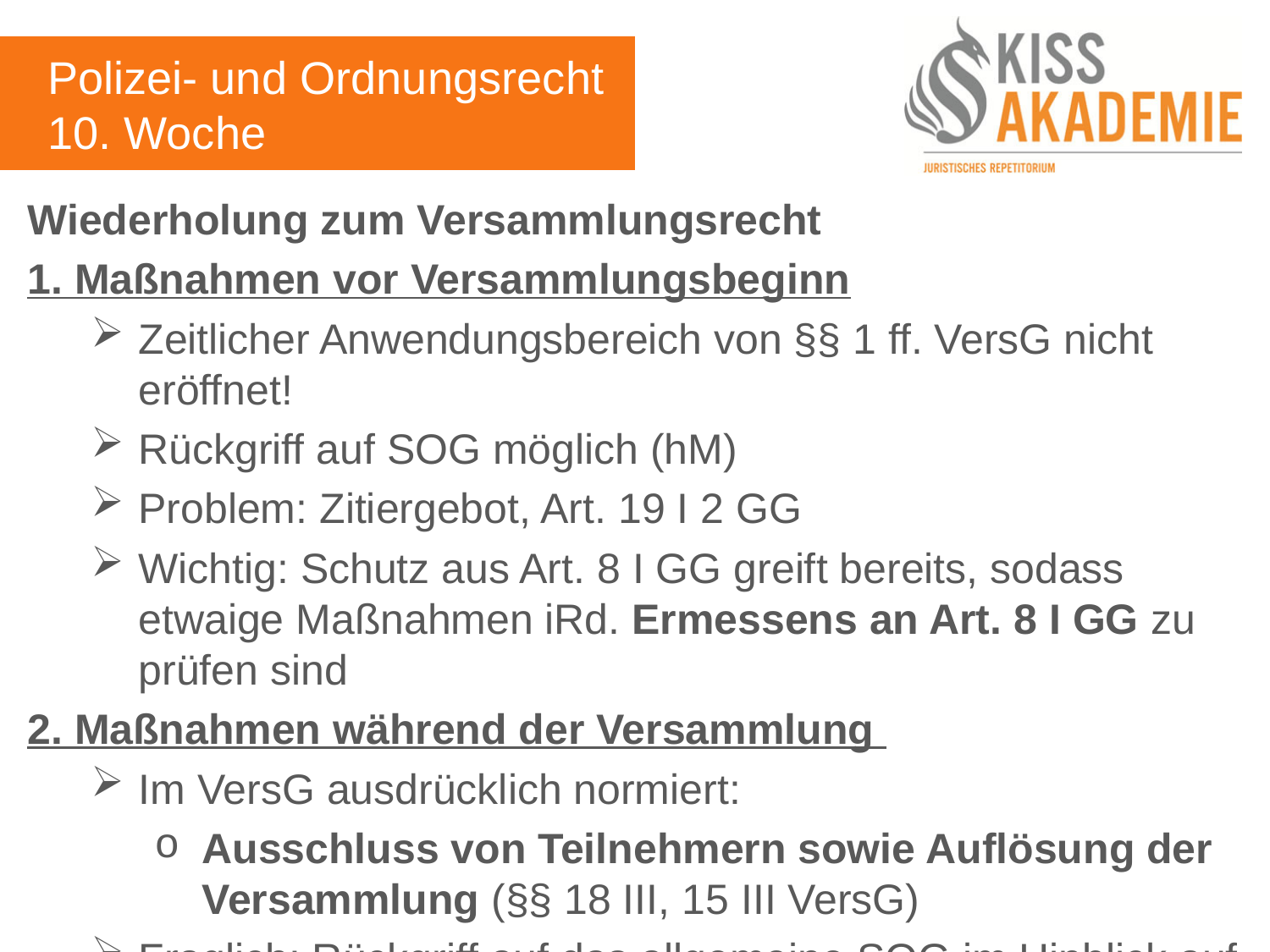

Polizei- und Ordnungsrecht
10. Woche
Wiederholung zum Versammlungsrecht
1. Maßnahmen vor Versammlungsbeginn
Zeitlicher Anwendungsbereich von §§ 1 ff. VersG nicht eröffnet!
Rückgriff auf SOG möglich (hM)
Problem: Zitiergebot, Art. 19 I 2 GG
Wichtig: Schutz aus Art. 8 I GG greift bereits, sodass etwaige Maßnahmen iRd. Ermessens an Art. 8 I GG zu prüfen sind
2. Maßnahmen während der Versammlung
Im VersG ausdrücklich normiert:
Ausschluss von Teilnehmern sowie Auflösung der Versammlung (§§ 18 III, 15 III VersG)
Fraglich: Rückgriff auf das allgemeine SOG im Hinblick auf Standardmaßnahmen (Bsp.: Sicherstellung eines Plakats)